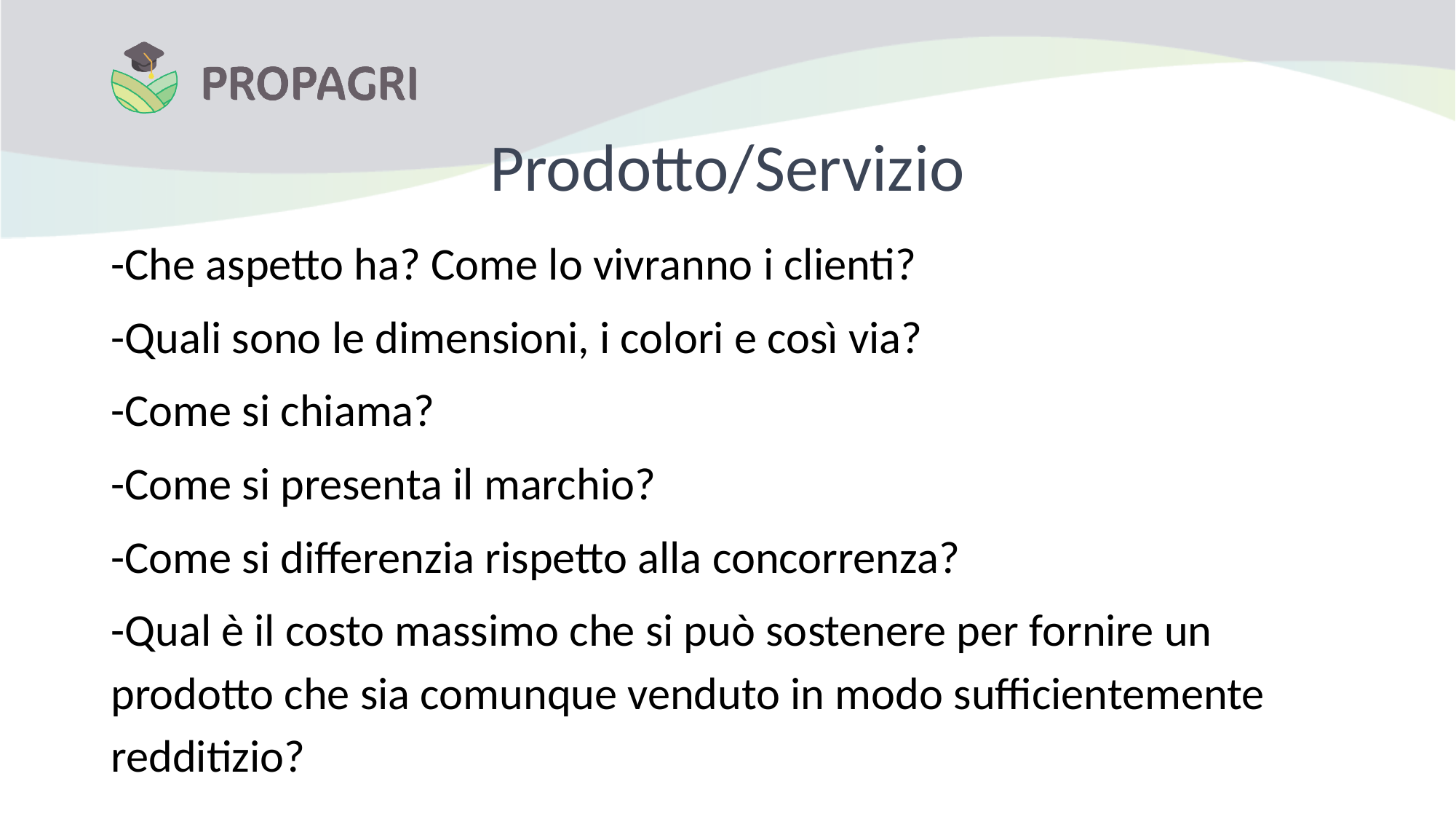

# Prodotto/Servizio
-Che aspetto ha? Come lo vivranno i clienti?
-Quali sono le dimensioni, i colori e così via?
-Come si chiama?
-Come si presenta il marchio?
-Come si differenzia rispetto alla concorrenza?
-Qual è il costo massimo che si può sostenere per fornire un prodotto che sia comunque venduto in modo sufficientemente redditizio?